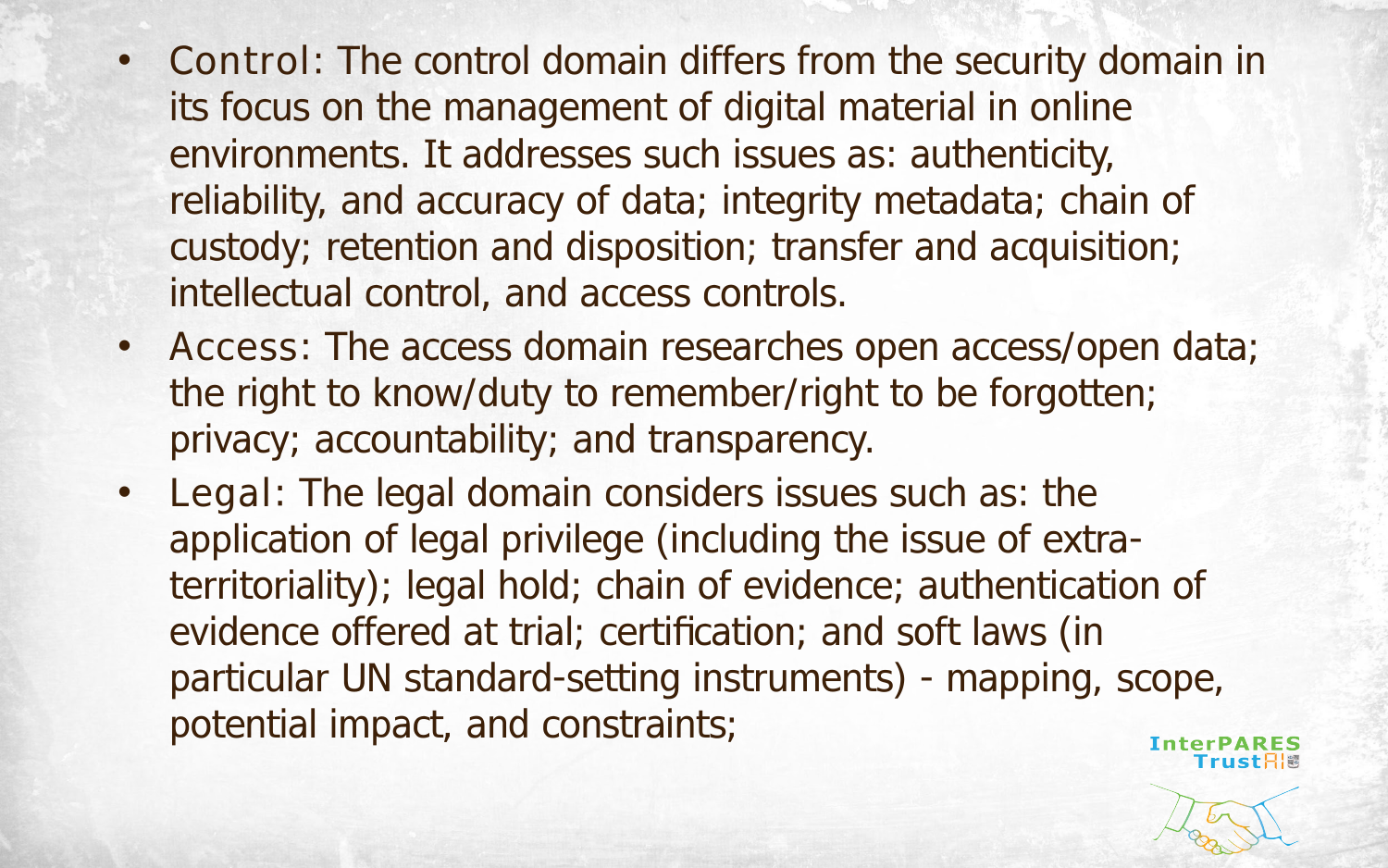

Control: The control domain differs from the security domain in its focus on the management of digital material in online environments. It addresses such issues as: authenticity, reliability, and accuracy of data; integrity metadata; chain of custody; retention and disposition; transfer and acquisition; intellectual control, and access controls.
Access: The access domain researches open access/open data; the right to know/duty to remember/right to be forgotten; privacy; accountability; and transparency.
Legal: The legal domain considers issues such as: the application of legal privilege (including the issue of extra-territoriality); legal hold; chain of evidence; authentication of evidence offered at trial; certification; and soft laws (in particular UN standard-setting instruments) - mapping, scope, potential impact, and constraints;